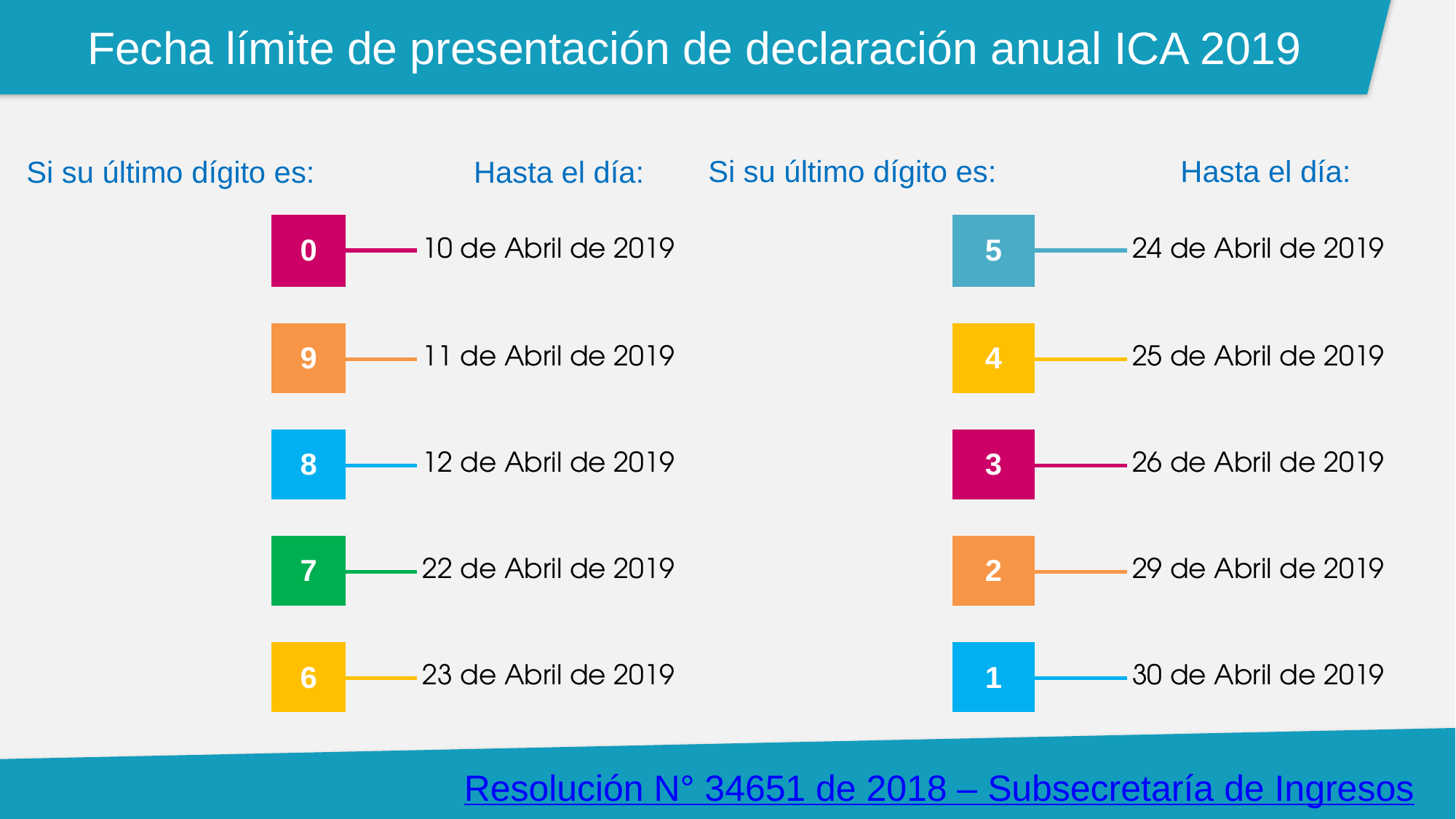

Fecha límite de presentación de declaración anual ICA 2019
Si su último dígito es:                      Hasta el día:
Si su último dígito es:                   Hasta el día:
| 0 |  |  | 10 de Abril de 2019 |  | 5 |  |  | 24 de Abril de 2019 |
| --- | --- | --- | --- | --- | --- | --- | --- | --- |
|  |  |  |  |  |  |  |  |  |
|  |  |  |  |  |  |  |  |  |
| 9 |  |  | 11 de Abril de 2019 |  | 4 |  |  | 25 de Abril de 2019 |
|  |  |  |  |  |  |  |  |  |
|  |  |  |  |  |  |  |  |  |
| 8 |  |  | 12 de Abril de 2019 |  | 3 |  |  | 26 de Abril de 2019 |
|  |  |  |  |  |  |  |  |  |
|  |  |  |  |  |  |  |  |  |
| 7 |  |  | 22 de Abril de 2019 |  | 2 |  |  | 29 de Abril de 2019 |
|  |  |  |  |  |  |  |  |  |
|  |  |  |  |  |  |  |  |  |
| 6 |  |  | 23 de Abril de 2019 |  | 1 |  |  | 30 de Abril de 2019 |
|  |  |  |  |  |  |  |  |  |

Resolución N° 34651 de 2018 – Subsecretaría de Ingresos